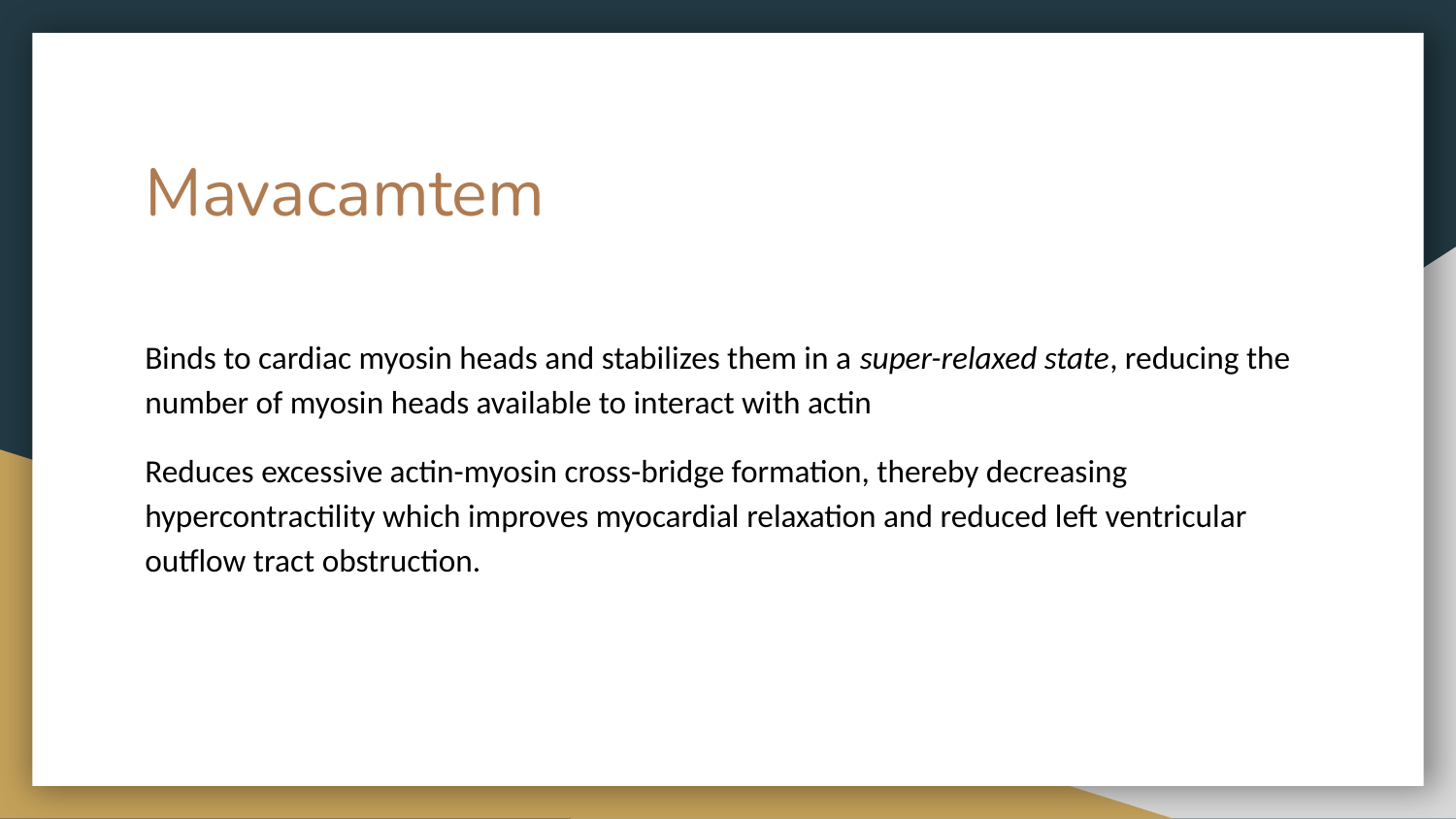

# Mavacamtem
Binds to cardiac myosin heads and stabilizes them in a super-relaxed state, reducing the number of myosin heads available to interact with actin
Reduces excessive actin-myosin cross-bridge formation, thereby decreasing hypercontractility which improves myocardial relaxation and reduced left ventricular outflow tract obstruction.